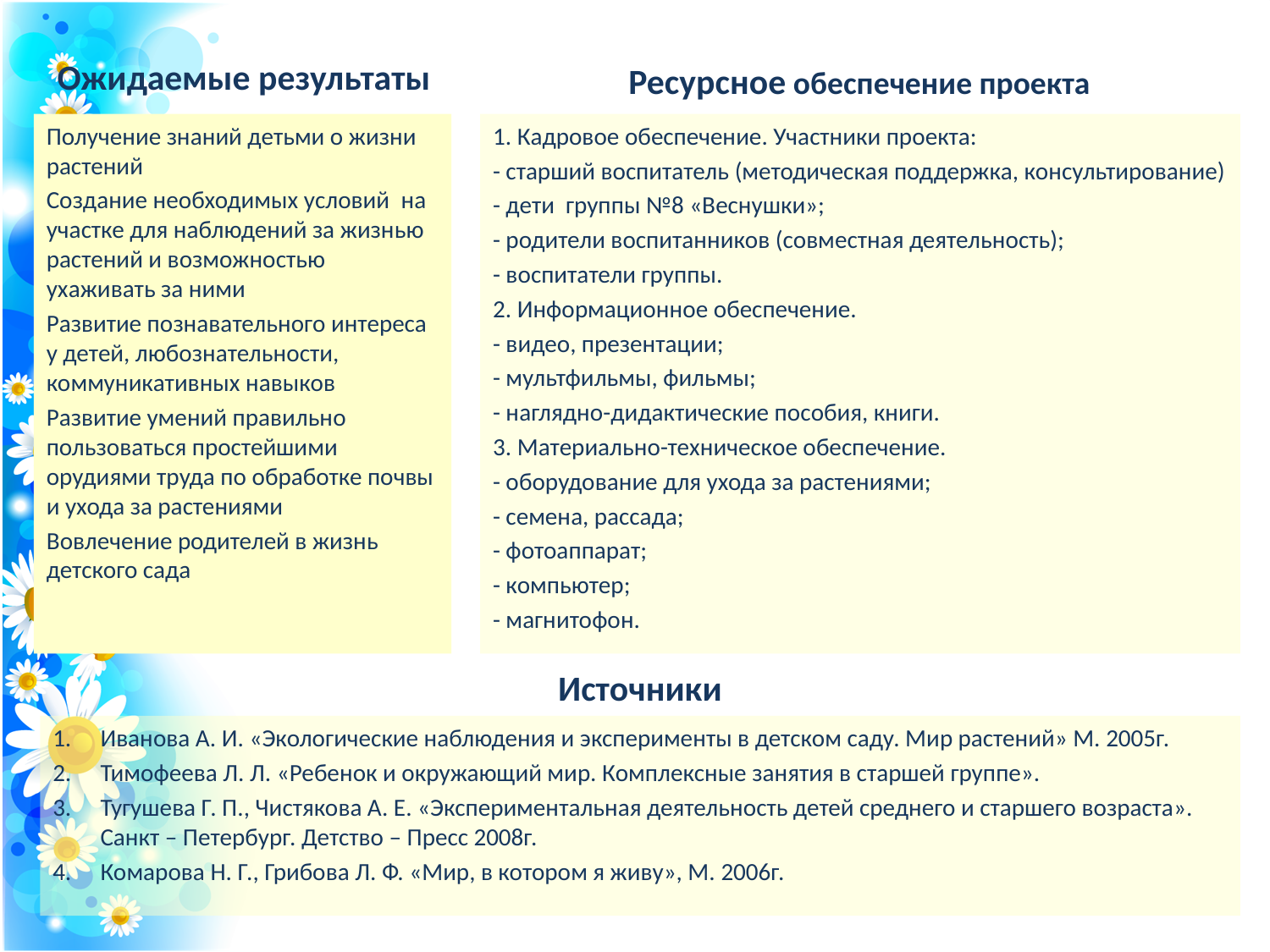

# Ожидаемые результаты
Ресурсное обеспечение проекта
Получение знаний детьми о жизни растений
Создание необходимых условий  на участке для наблюдений за жизнью растений и возможностью ухаживать за ними
Развитие познавательного интереса у детей, любознательности, коммуникативных навыков
Развитие умений правильно пользоваться простейшими орудиями труда по обработке почвы и ухода за растениями
Вовлечение родителей в жизнь детского сада

1. Кадровое обеспечение. Участники проекта:
- старший воспитатель (методическая поддержка, консультирование)
- дети  группы №8 «Веснушки»;
- родители воспитанников (совместная деятельность);
- воспитатели группы.
2. Информационное обеспечение.
- видео, презентации;
- мультфильмы, фильмы;
- наглядно-дидактические пособия, книги.
3. Материально-техническое обеспечение.
- оборудование для ухода за растениями;
- семена, рассада;
- фотоаппарат;
- компьютер;
- магнитофон.

Источники
Иванова А. И. «Экологические наблюдения и эксперименты в детском саду. Мир растений» М. 2005г.
Тимофеева Л. Л. «Ребенок и окружающий мир. Комплексные занятия в старшей группе».
Тугушева Г. П., Чистякова А. Е. «Экспериментальная деятельность детей среднего и старшего возраста». Санкт – Петербург. Детство – Пресс 2008г.
Комарова Н. Г., Грибова Л. Ф. «Мир, в котором я живу», М. 2006г.